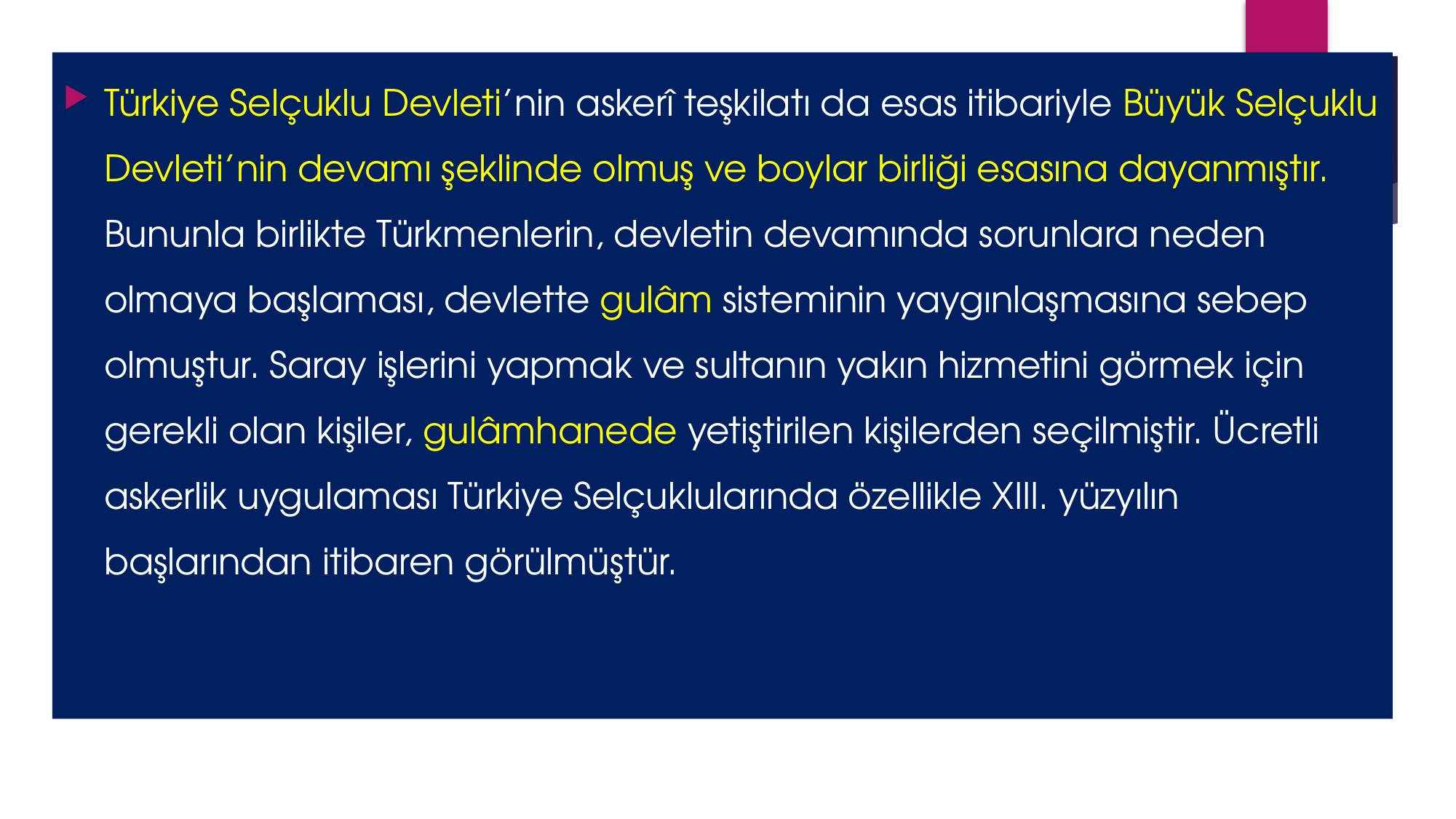

Türkiye Selçuklu Devleti’nin askerî teşkilatı da esas itibariyle Büyük Selçuklu Devleti’nin devamı şeklinde olmuş ve boylar birliği esasına dayanmıştır. Bununla birlikte Türkmenlerin, devletin devamında sorunlara neden olmaya başlaması, devlette gulâm sisteminin yaygınlaşmasına sebep olmuştur. Saray işlerini yapmak ve sultanın yakın hizmetini görmek için gerekli olan kişiler, gulâmhanede yetiştirilen kişilerden seçilmiştir. Ücretli askerlik uygulaması Türkiye Selçuklularında özellikle XIII. yüzyılın başlarından itibaren görülmüştür.